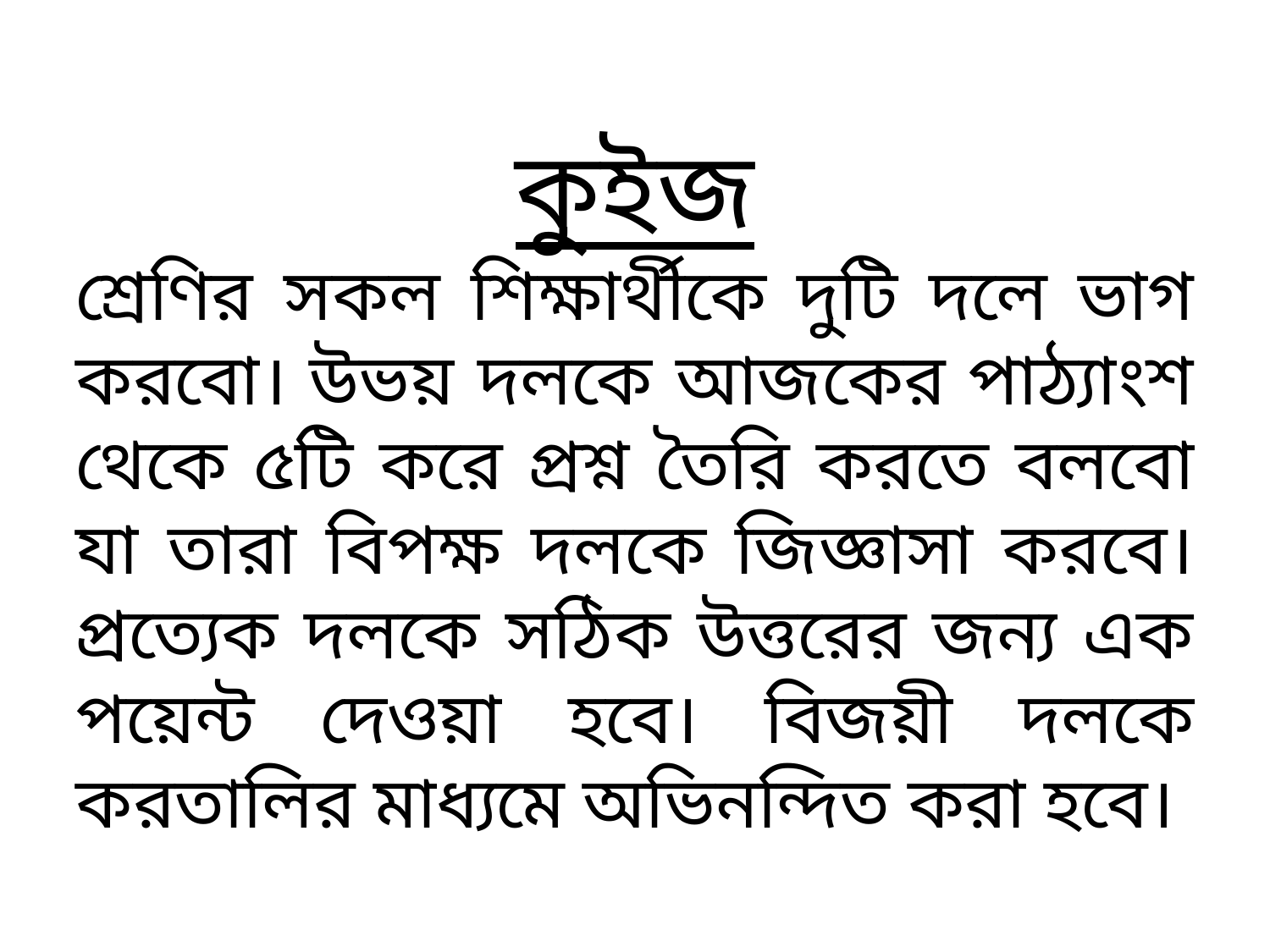

কুইজ
শ্রেণির সকল শিক্ষার্থীকে দুটি দলে ভাগ করবো। উভয় দলকে আজকের পাঠ্যাংশ থেকে ৫টি করে প্রশ্ন তৈরি করতে বলবো যা তারা বিপক্ষ দলকে জিজ্ঞাসা করবে। প্রত্যেক দলকে সঠিক উত্তরের জন্য এক পয়েন্ট দেওয়া হবে। বিজয়ী দলকে করতালির মাধ্যমে অভিনন্দিত করা হবে।